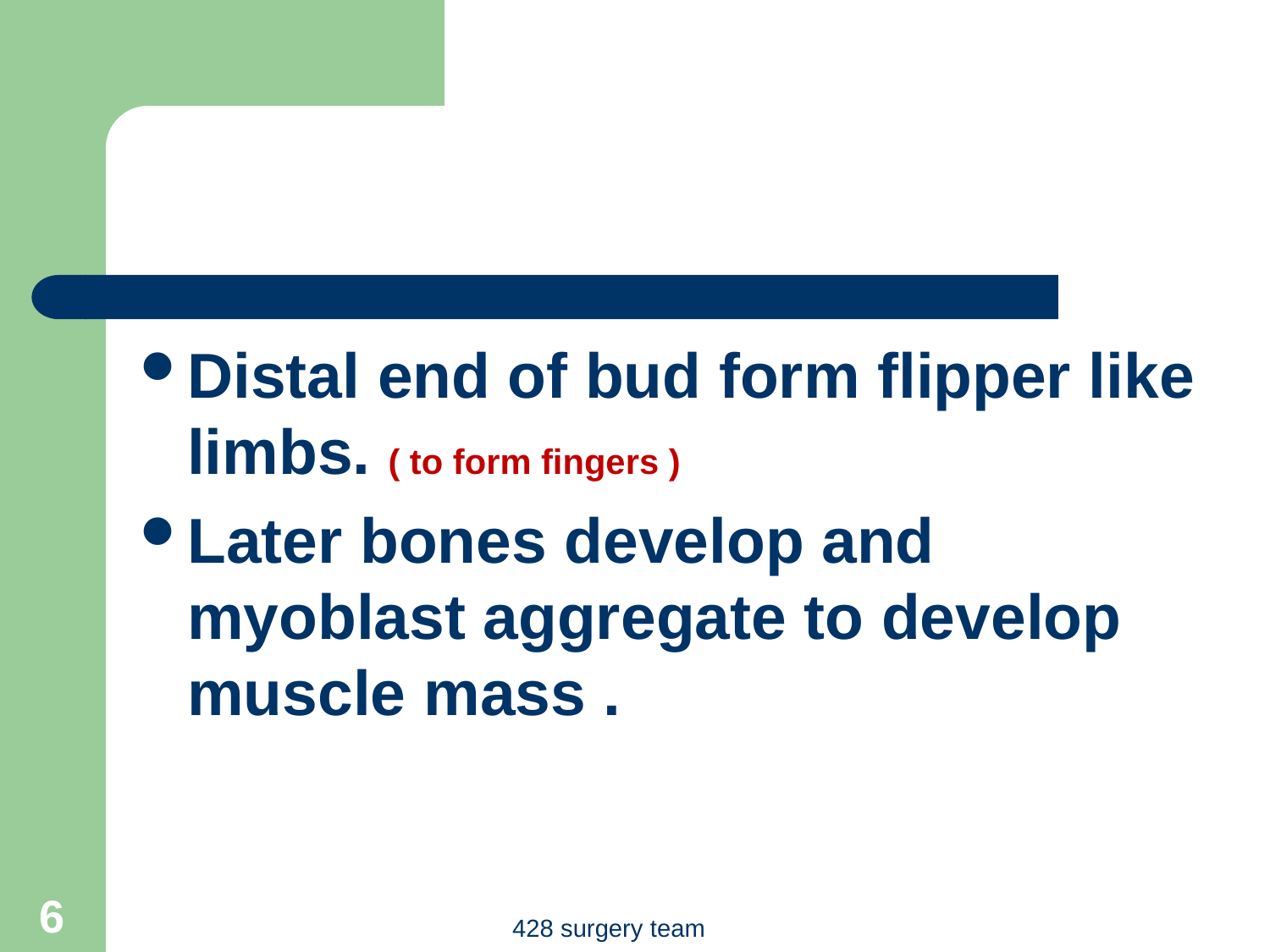

Distal end of bud form flipper like limbs. ( to form fingers )
Later bones develop and myoblast aggregate to develop muscle mass .
6
428 surgery team